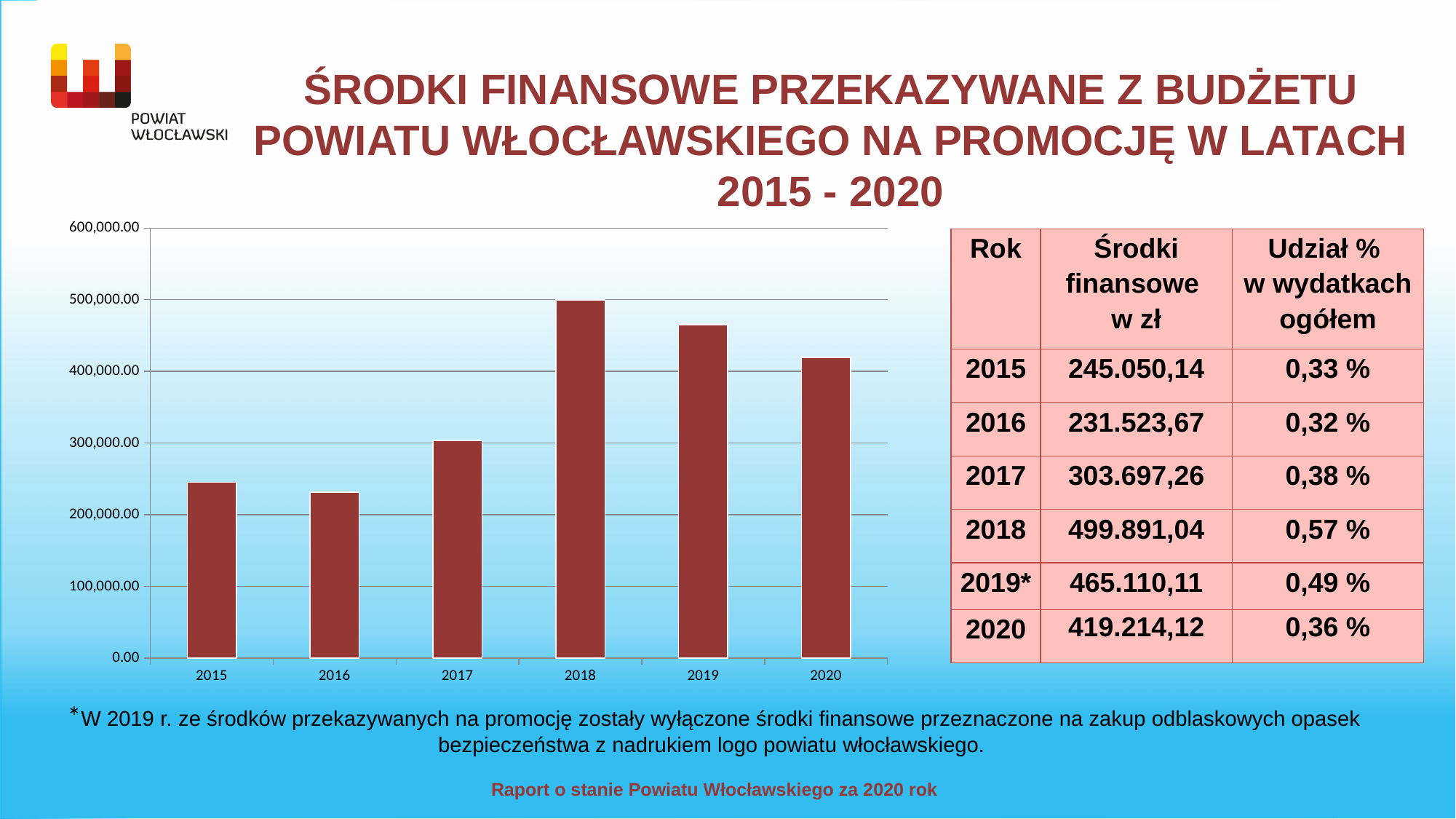

ŚRODKI FINANSOWE PRZEKAZYWANE Z BUDŻETU POWIATU WŁOCŁAWSKIEGO NA PROMOCJĘ W LATACH 2015 - 2020

### Chart

| Category | wynik  w zł |
|---|---|
| 2015 | 245050.14 |
| 2016 | 231523.67 |
| 2017 | 303697.26 |
| 2018 | 499891.04 |
| 2019 | 465110.11 |
| 2020 | 419214.12 |
| Rok | Środki finansowe w zł | Udział % w wydatkach ogółem |
| --- | --- | --- |
| 2015 | 245.050,14 | 0,33 % |
| 2016 | 231.523,67 | 0,32 % |
| 2017 | 303.697,26 | 0,38 % |
| 2018 | 499.891,04 | 0,57 % |
| 2019\* | 465.110,11 | 0,49 % |
| 2020 | 419.214,12 | 0,36 % |
*W 2019 r. ze środków przekazywanych na promocję zostały wyłączone środki finansowe przeznaczone na zakup odblaskowych opasek bezpieczeństwa z nadrukiem logo powiatu włocławskiego.

Raport o stanie Powiatu Włocławskiego za 2020 rok